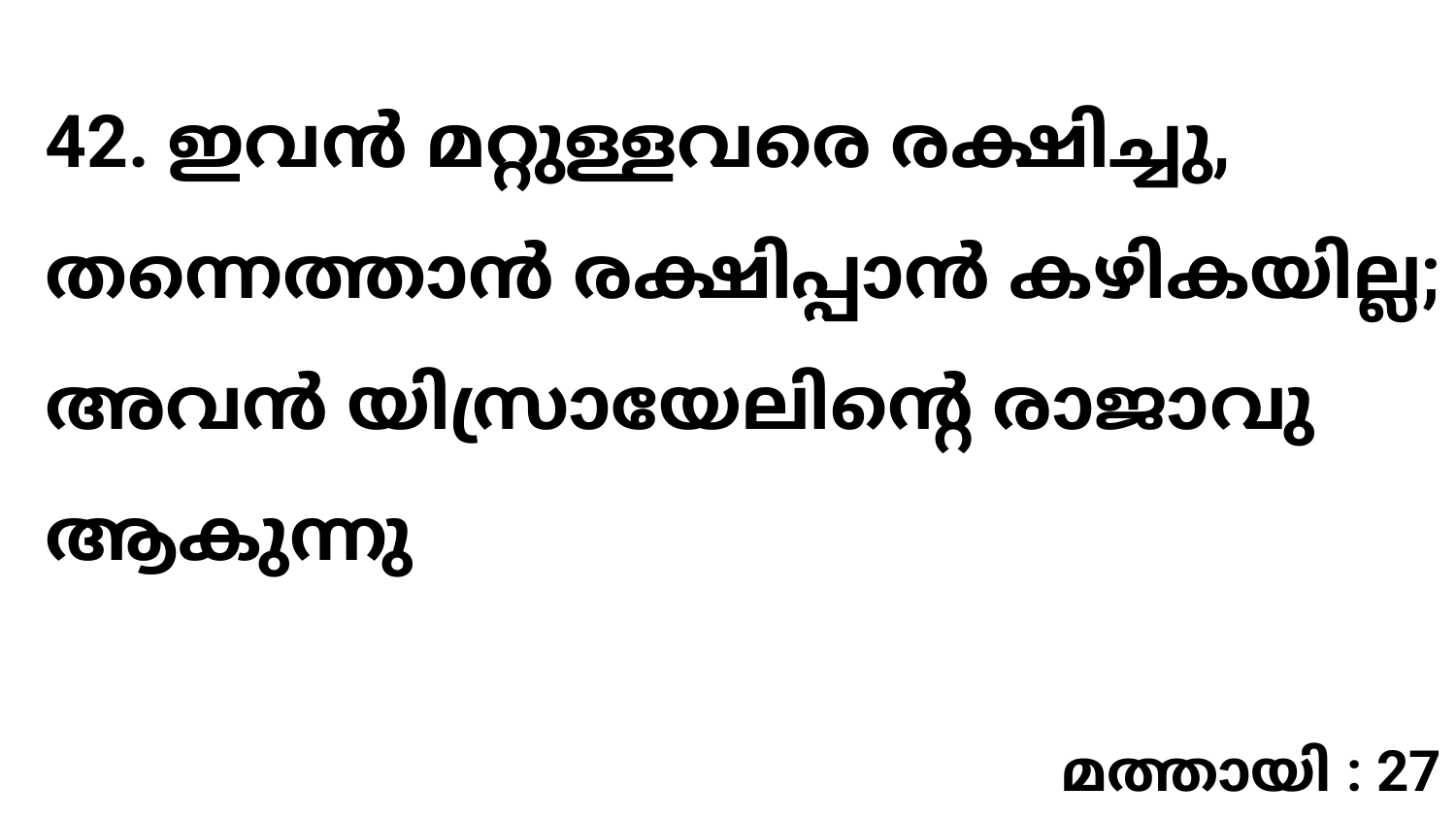

42. ഇവൻ മറ്റുള്ളവരെ രക്ഷിച്ചു, തന്നെത്താൻ രക്ഷിപ്പാൻ കഴികയില്ല; അവൻ യിസ്രായേലിന്റെ രാജാവു ആകുന്നു
മത്തായി : 27